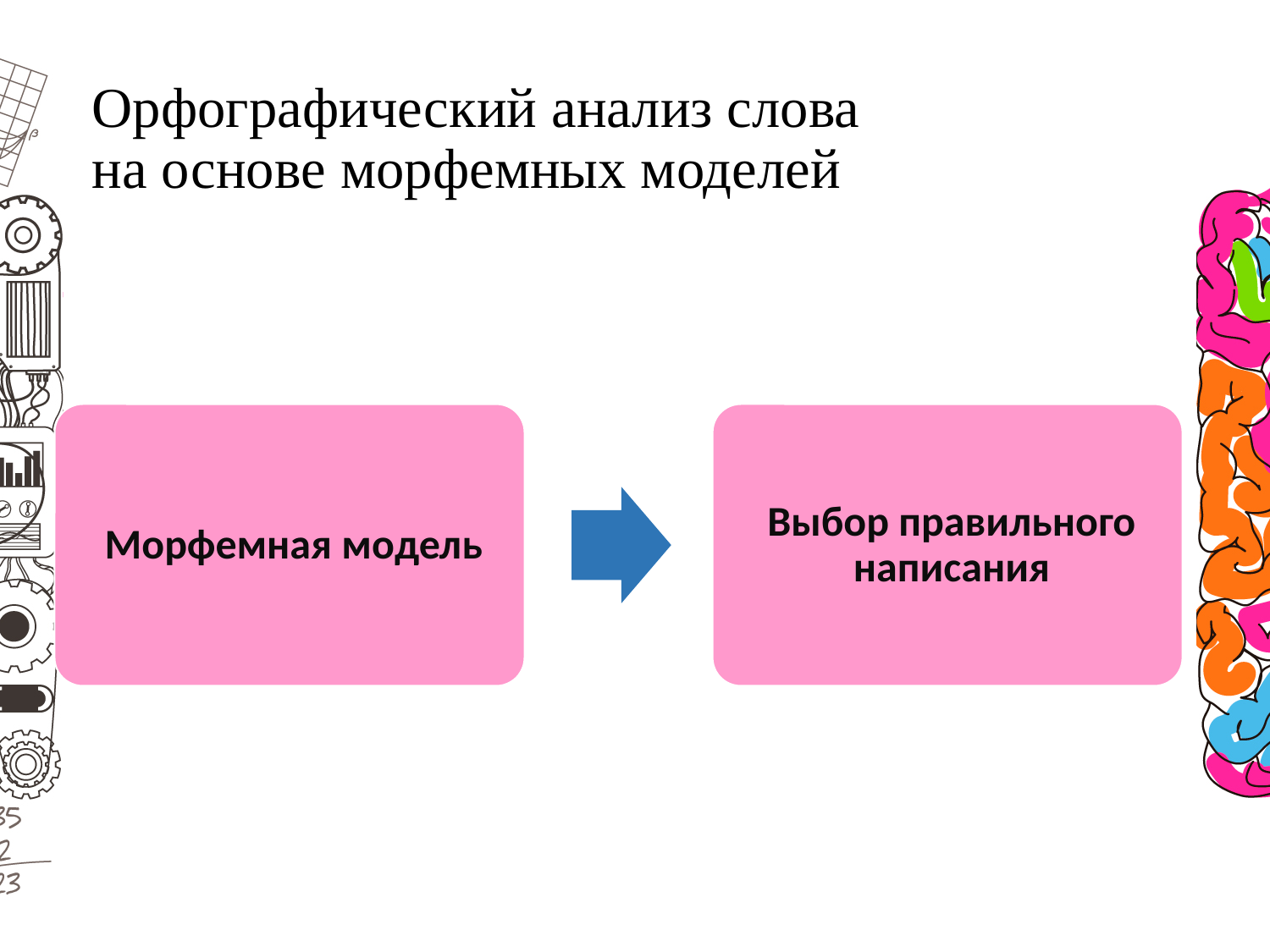

# Орфографический анализ слова на основе морфемных моделей
Морфемная модель

Выбор правильного написания